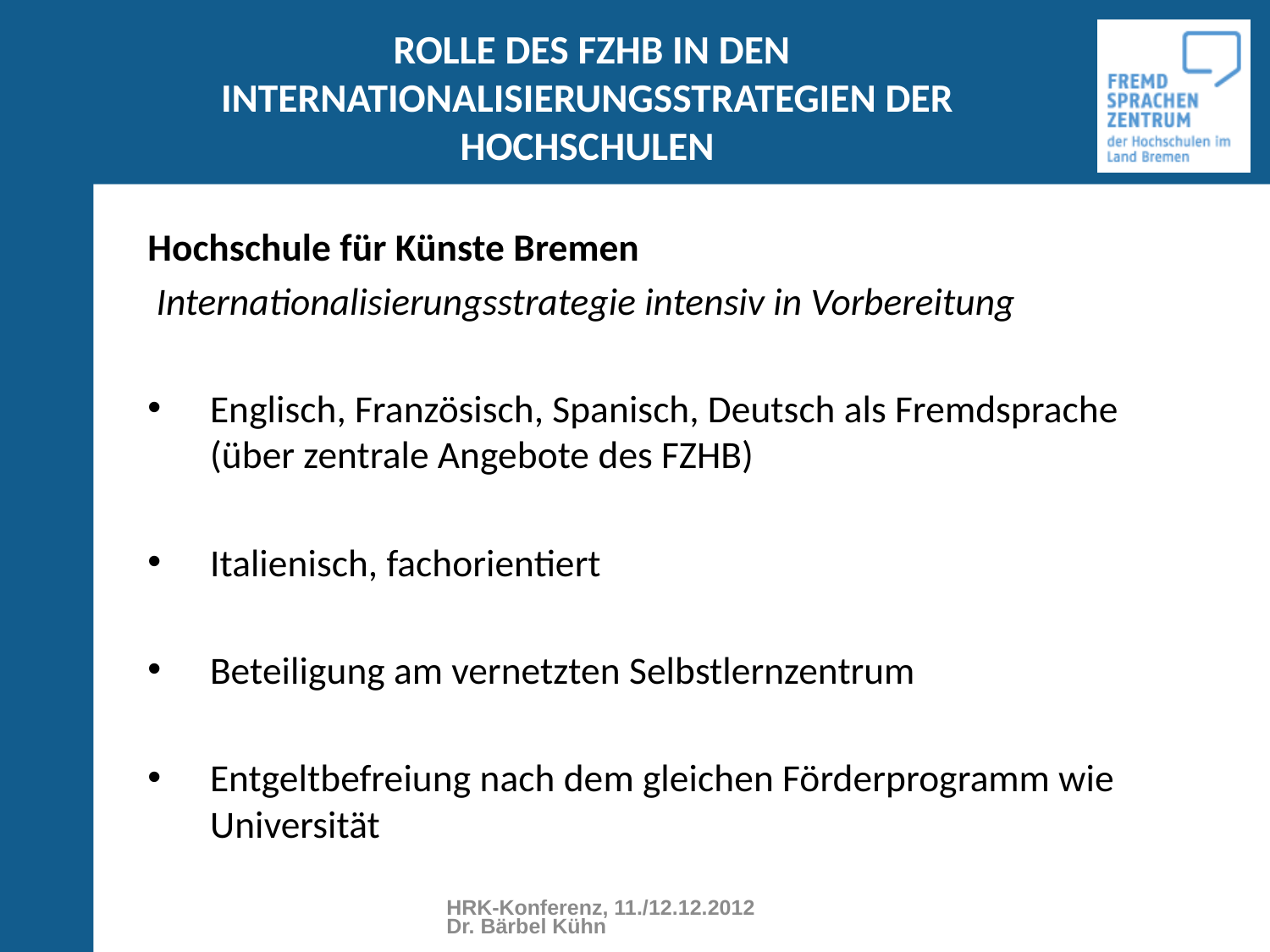

# ROLLE DES FZHB IN DEN INTERNATIONALISIERUNGSSTRATEGIEN DER HOCHSCHULEN
Hochschule für Künste Bremen
 Internationalisierungsstrategie intensiv in Vorbereitung

Englisch, Französisch, Spanisch, Deutsch als Fremdsprache (über zentrale Angebote des FZHB)

Italienisch, fachorientiert

Beteiligung am vernetzten Selbstlernzentrum

Entgeltbefreiung nach dem gleichen Förderprogramm wie Universität

HRK-Konferenz, 11./12.12.2012          Dr. Bärbel Kühn